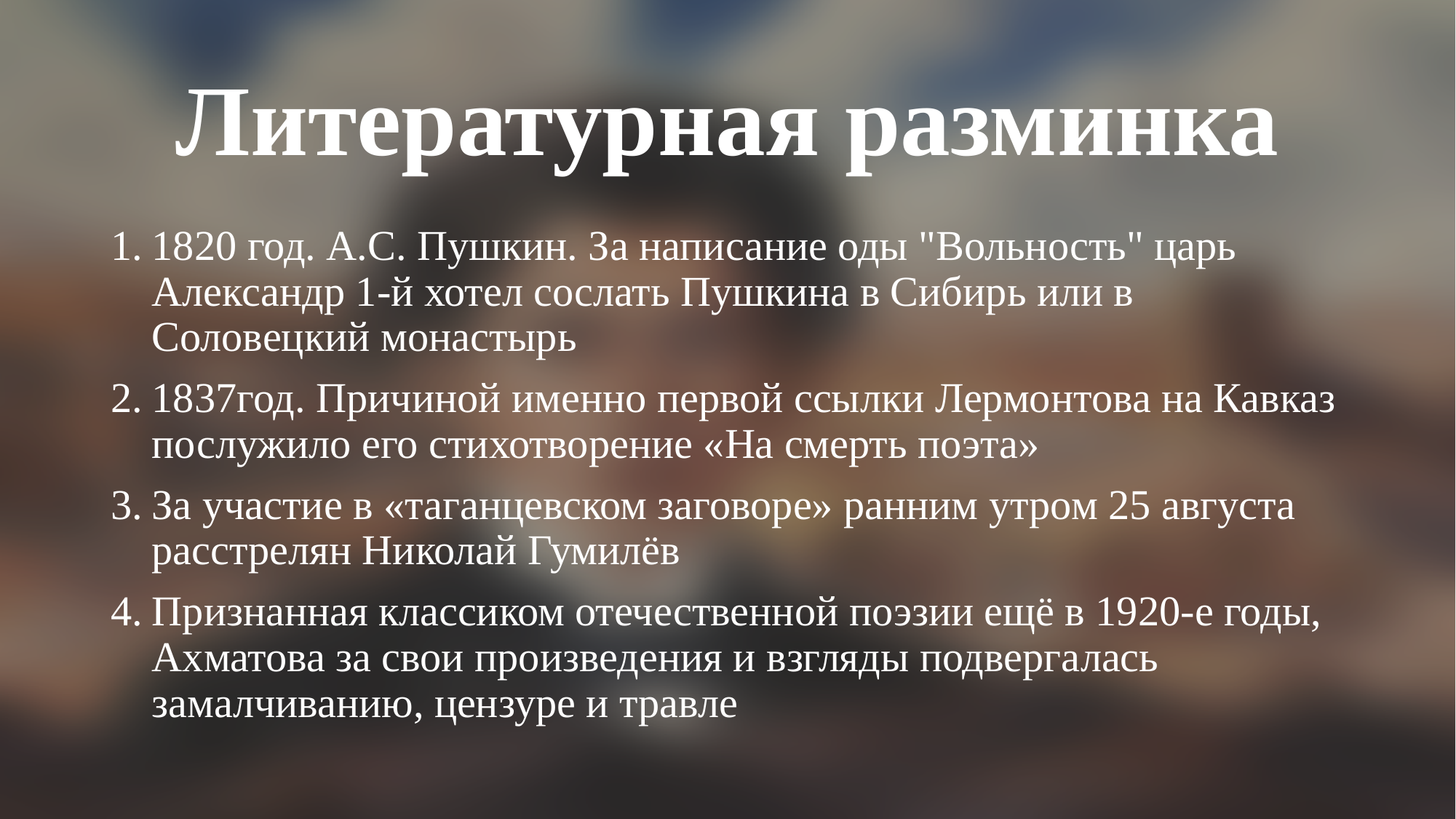

# Литературная разминка
1820 год. А.С. Пушкин. За написание оды "Вольность" царь Александр 1-й хотел сослать Пушкина в Сибирь или в Соловецкий монастырь
1837год. Причиной именно первой ссылки Лермонтова на Кавказ послужило его стихотворение «На смерть поэта»
За участие в «таганцевском заговоре» ранним утром 25 августа расстрелян Николай Гумилёв
Признанная классиком отечественной поэзии ещё в 1920-е годы, Ахматова за свои произведения и взгляды подвергалась замалчиванию, цензуре и травле